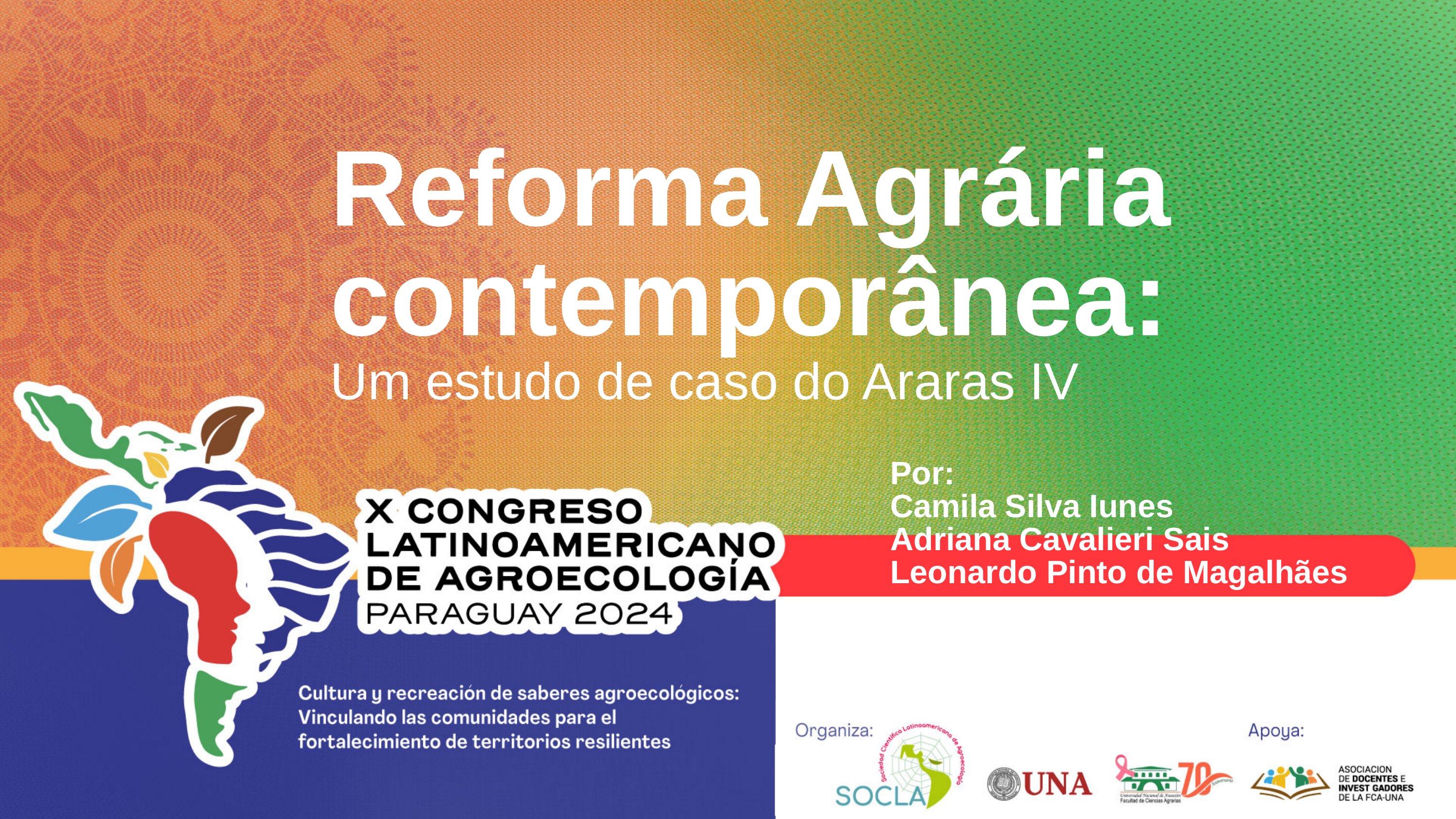

Reforma Agrária contemporânea:
Um estudo de caso do Araras IV
Por:
Camila Silva Iunes
Adriana Cavalieri Sais
Leonardo Pinto de Magalhães